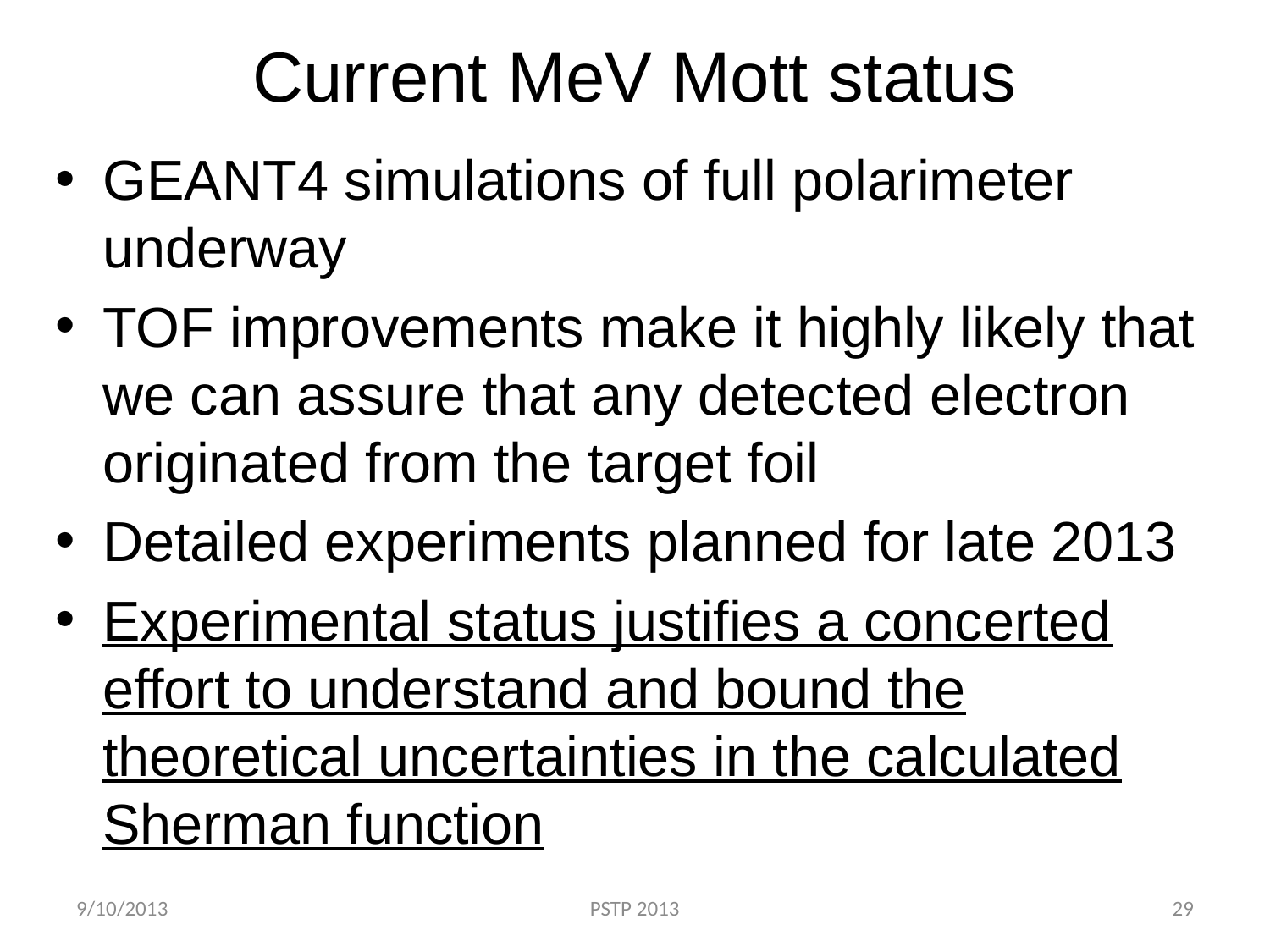

# Current MeV Mott status
GEANT4 simulations of full polarimeter underway
TOF improvements make it highly likely that we can assure that any detected electron originated from the target foil
Detailed experiments planned for late 2013
Experimental status justifies a concerted effort to understand and bound the theoretical uncertainties in the calculated Sherman function

9/10/2013
PSTP 2013
29